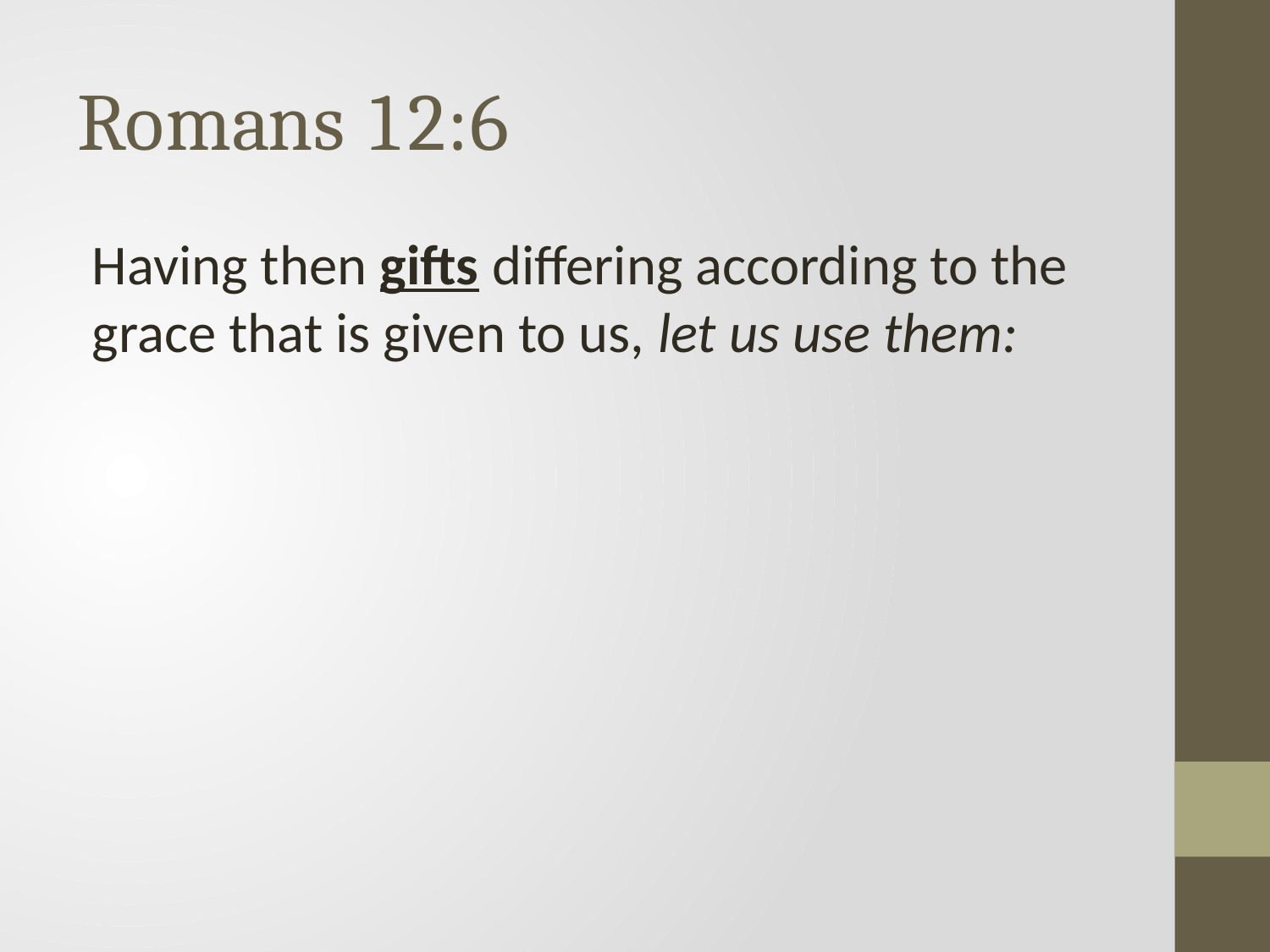

# Romans 12:6
Having then gifts differing according to the grace that is given to us, let us use them: